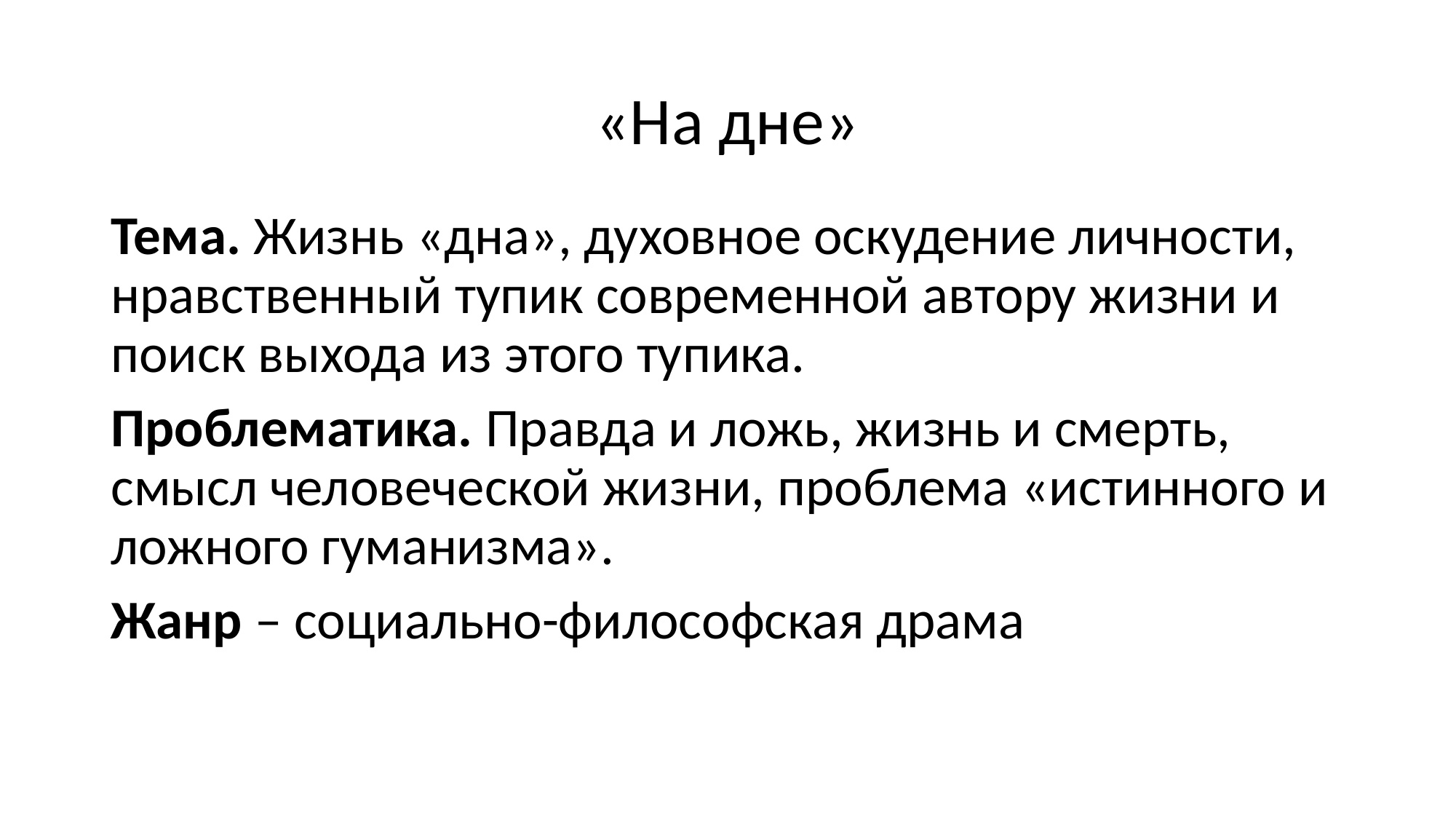

# «На дне»
Тема. Жизнь «дна», духовное оскудение личности, нравственный тупик современной автору жизни и поиск выхода из этого тупика.
Проблематика. Правда и ложь, жизнь и смерть, смысл человеческой жизни, проблема «истинного и ложного гуманизма».
Жанр – социально-философская драма